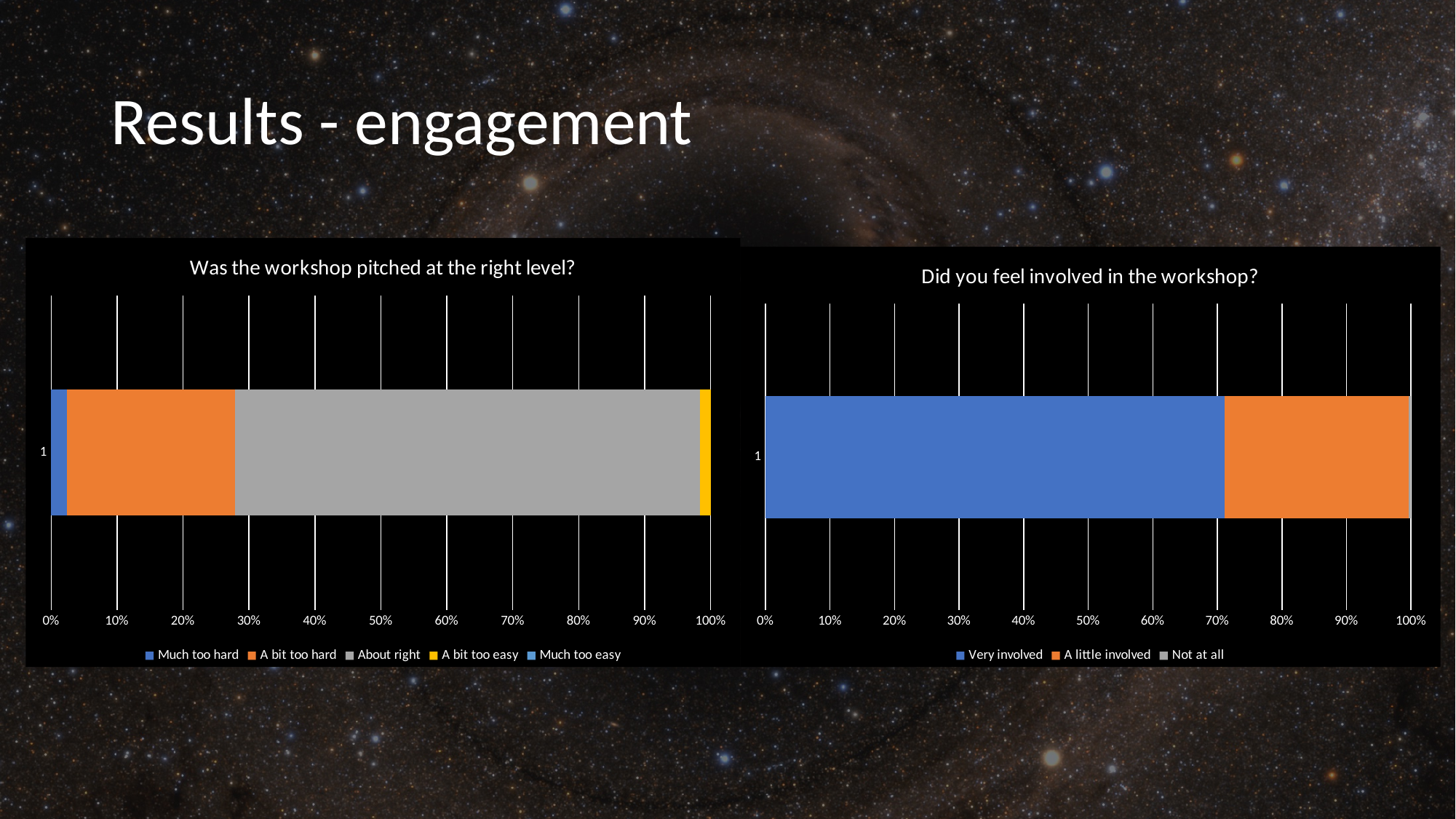

# Results - engagement

### Chart: Was the workshop pitched at the right level?

| Category | Much too hard | A bit too hard | About right | A bit too easy | Much too easy |
|---|---|---|---|---|---|

### Chart: Did you feel involved in the workshop?

| Category | Very involved | A little involved | Not at all |
|---|---|---|---|